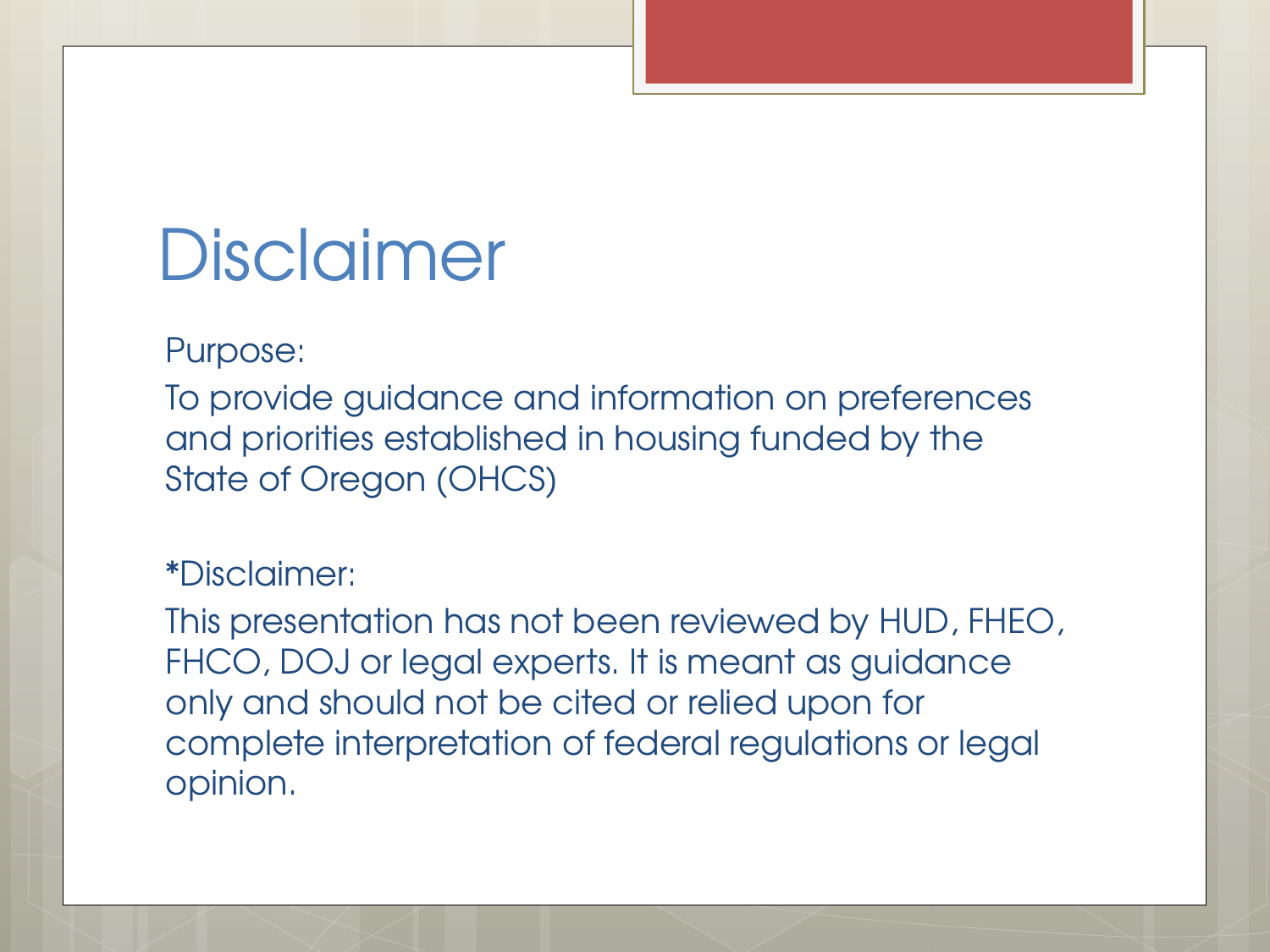

# Disclaimer
Purpose:
To provide guidance and information on preferences and priorities established in housing funded by the State of Oregon (OHCS)

*Disclaimer:
This presentation has not been reviewed by HUD, FHEO, FHCO, DOJ or legal experts. It is meant as guidance only and should not be cited or relied upon for complete interpretation of federal regulations or legal opinion.